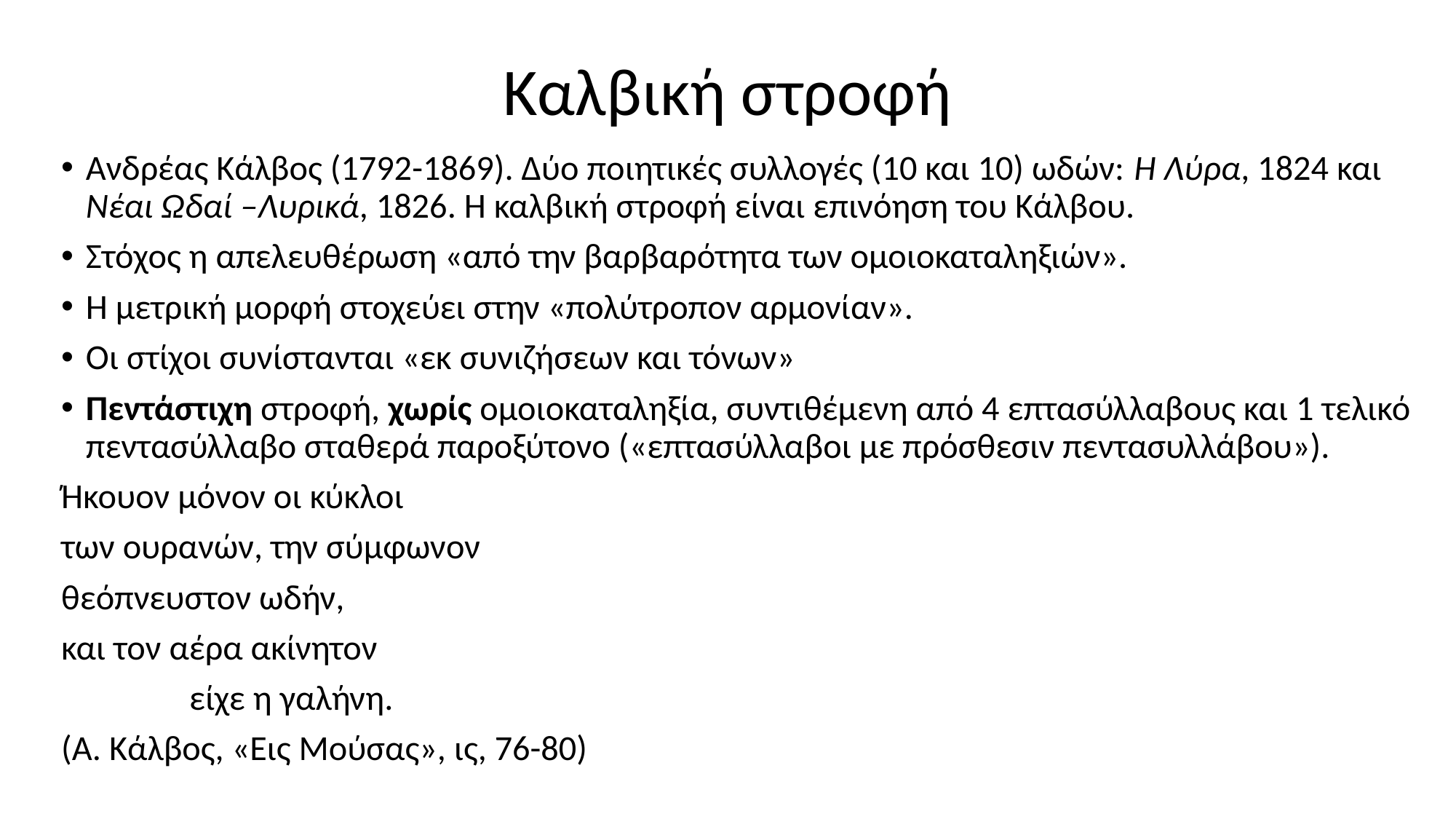

# Καλβική στροφή
Ανδρέας Κάλβος (1792-1869). Δύο ποιητικές συλλογές (10 και 10) ωδών: Η Λύρα, 1824 και Νέαι Ωδαί –Λυρικά, 1826. Η καλβική στροφή είναι επινόηση του Κάλβου.
Στόχος η απελευθέρωση «από την βαρβαρότητα των ομοιοκαταληξιών».
Η μετρική μορφή στοχεύει στην «πολύτροπον αρμονίαν».
Οι στίχοι συνίστανται «εκ συνιζήσεων και τόνων»
Πεντάστιχη στροφή, χωρίς ομοιοκαταληξία, συντιθέμενη από 4 επτασύλλαβους και 1 τελικό πεντασύλλαβο σταθερά παροξύτονο («επτασύλλαβοι με πρόσθεσιν πεντασυλλάβου»).
Ήκουον μόνον οι κύκλοι
των ουρανών, την σύμφωνον
θεόπνευστον ωδήν,
και τον αέρα ακίνητον
                είχε η γαλήνη.
(Α. Κάλβος, «Εις Μούσας», ις, 76-80)